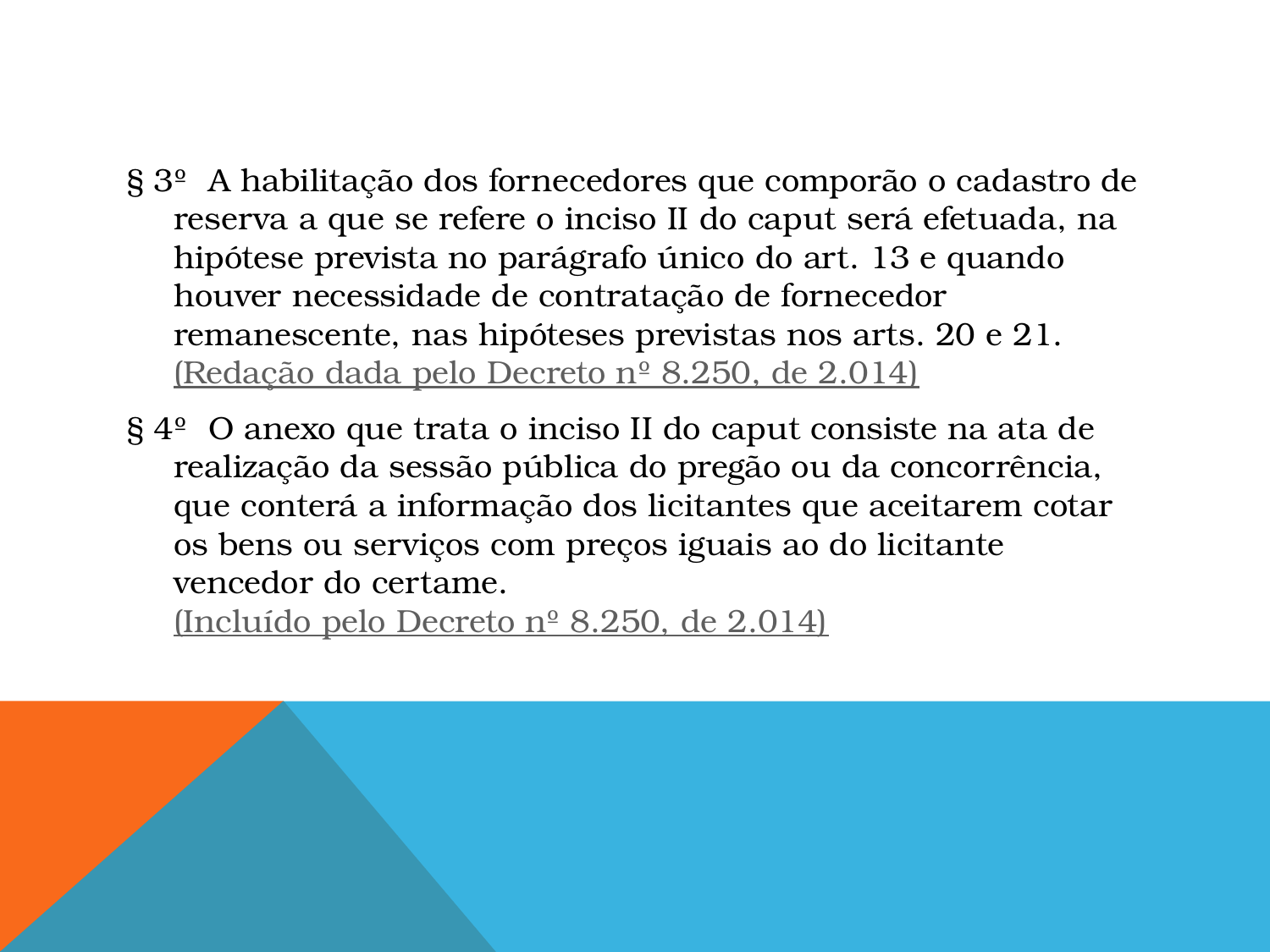

#
§ 3º  A habilitação dos fornecedores que comporão o cadastro de reserva a que se refere o inciso II do caput será efetuada, na hipótese prevista no parágrafo único do art. 13 e quando houver necessidade de contratação de fornecedor remanescente, nas hipóteses previstas nos arts. 20 e 21.   (Redação dada pelo Decreto nº 8.250, de 2.014)
§ 4º  O anexo que trata o inciso II do caput consiste na ata de realização da sessão pública do pregão ou da concorrência, que conterá a informação dos licitantes que aceitarem cotar os bens ou serviços com preços iguais ao do licitante vencedor do certame.   (Incluído pelo Decreto nº 8.250, de 2.014)